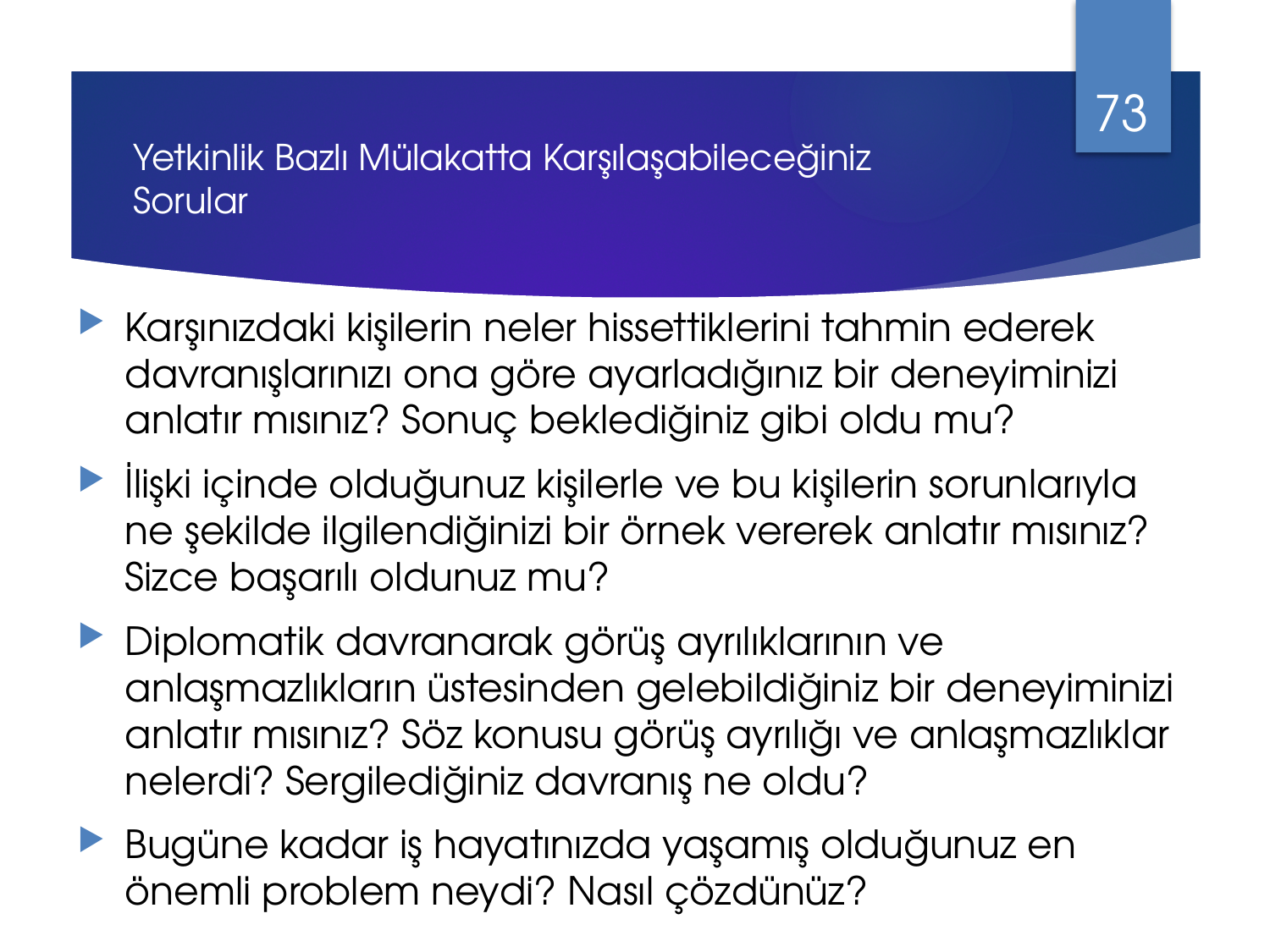

73
# Yetkinlik Bazlı Mülakatta Karşılaşabileceğiniz Sorular
Karşınızdaki kişilerin neler hissettiklerini tahmin ederek davranışlarınızı ona göre ayarladığınız bir deneyiminizi anlatır mısınız? Sonuç beklediğiniz gibi oldu mu?
İlişki içinde olduğunuz kişilerle ve bu kişilerin sorunlarıyla ne şekilde ilgilendiğinizi bir örnek vererek anlatır mısınız? Sizce başarılı oldunuz mu?
Diplomatik davranarak görüş ayrılıklarının ve anlaşmazlıkların üstesinden gelebildiğiniz bir deneyiminizi anlatır mısınız? Söz konusu görüş ayrılığı ve anlaşmazlıklar nelerdi? Sergilediğiniz davranış ne oldu?
Bugüne kadar iş hayatınızda yaşamış olduğunuz en önemli problem neydi? Nasıl çözdünüz?